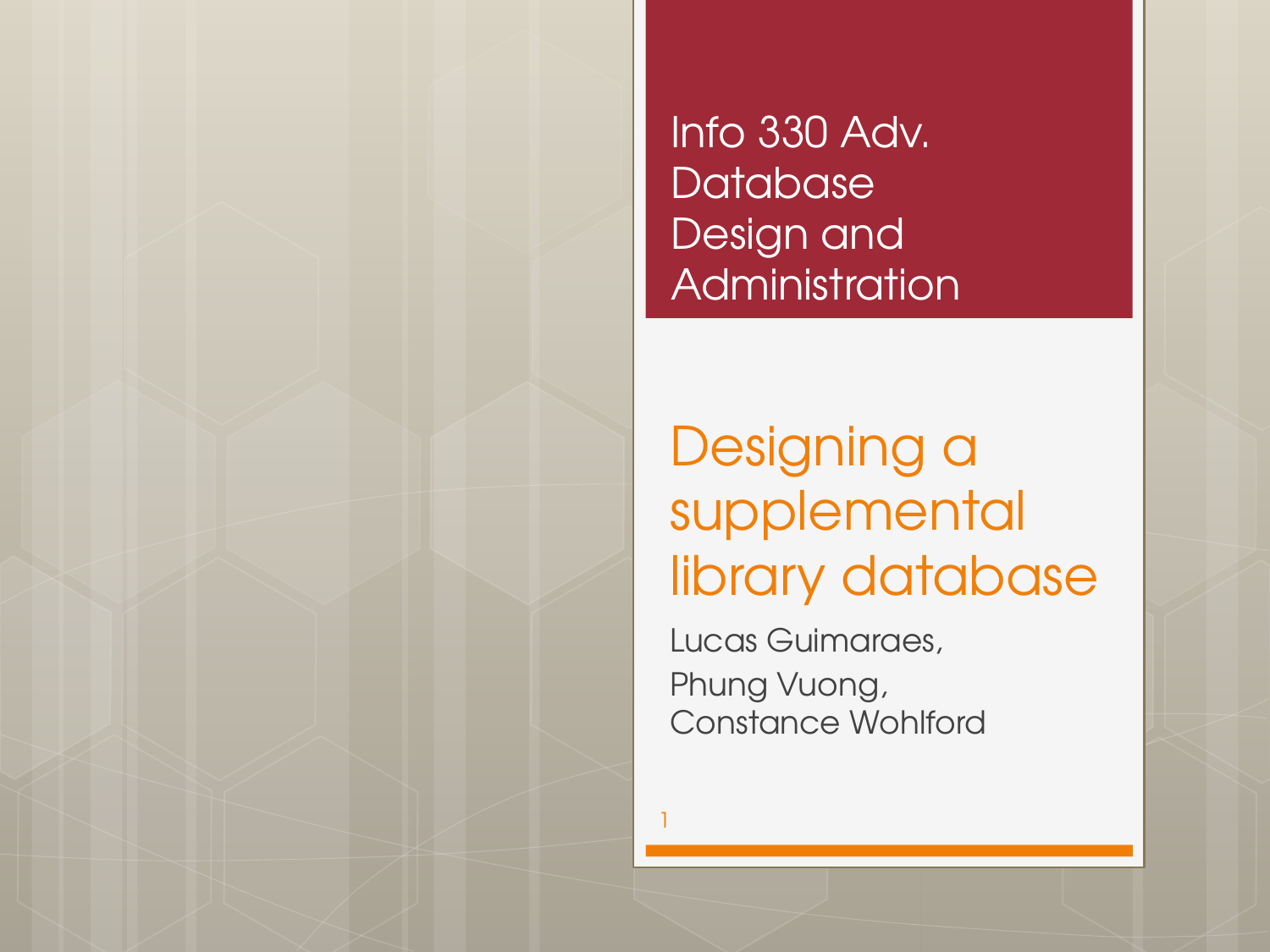

Info 330 Adv. Database Design and Administration
# Designing a supplemental library database
Lucas Guimaraes,
Phung Vuong,
Constance Wohlford
1